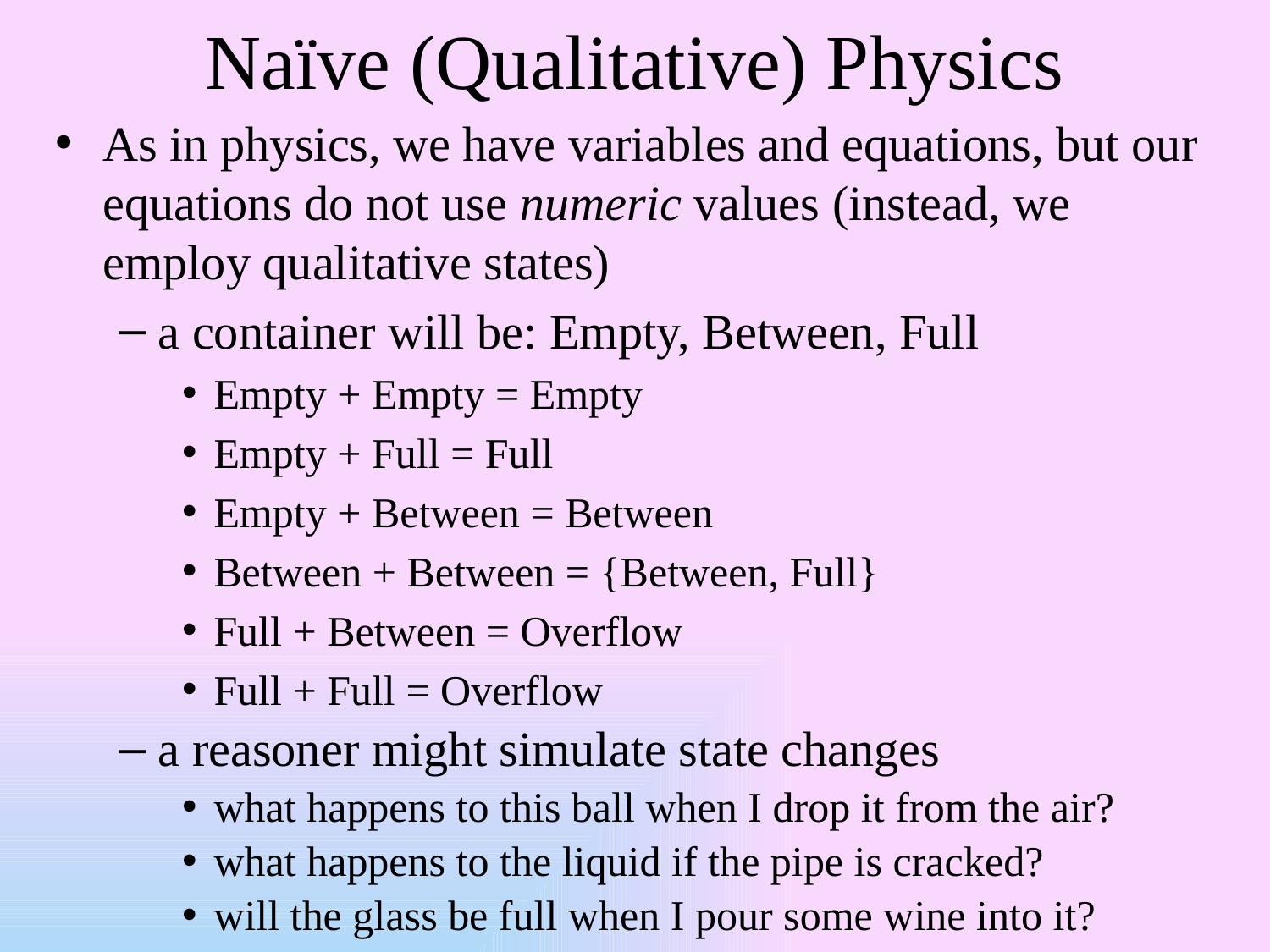

# Naïve (Qualitative) Physics
As in physics, we have variables and equations, but our equations do not use numeric values (instead, we employ qualitative states)
a container will be: Empty, Between, Full
Empty + Empty = Empty
Empty + Full = Full
Empty + Between = Between
Between + Between = {Between, Full}
Full + Between = Overflow
Full + Full = Overflow
a reasoner might simulate state changes
what happens to this ball when I drop it from the air?
what happens to the liquid if the pipe is cracked?
will the glass be full when I pour some wine into it?